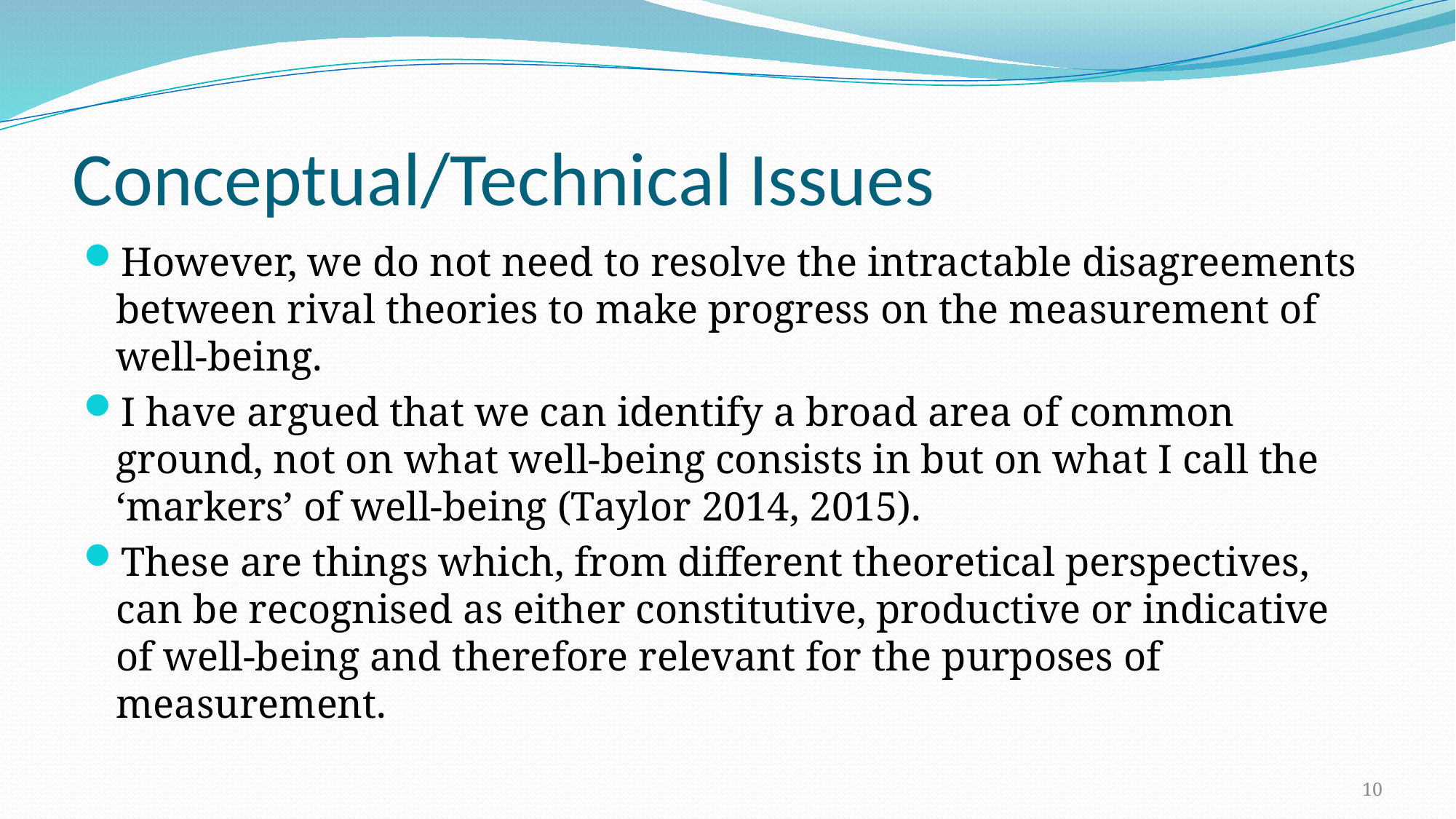

# Conceptual/Technical Issues
However, we do not need to resolve the intractable disagreements between rival theories to make progress on the measurement of well-being.
I have argued that we can identify a broad area of common ground, not on what well-being consists in but on what I call the ‘markers’ of well-being (Taylor 2014, 2015).
These are things which, from different theoretical perspectives, can be recognised as either constitutive, productive or indicative of well-being and therefore relevant for the purposes of measurement.
10